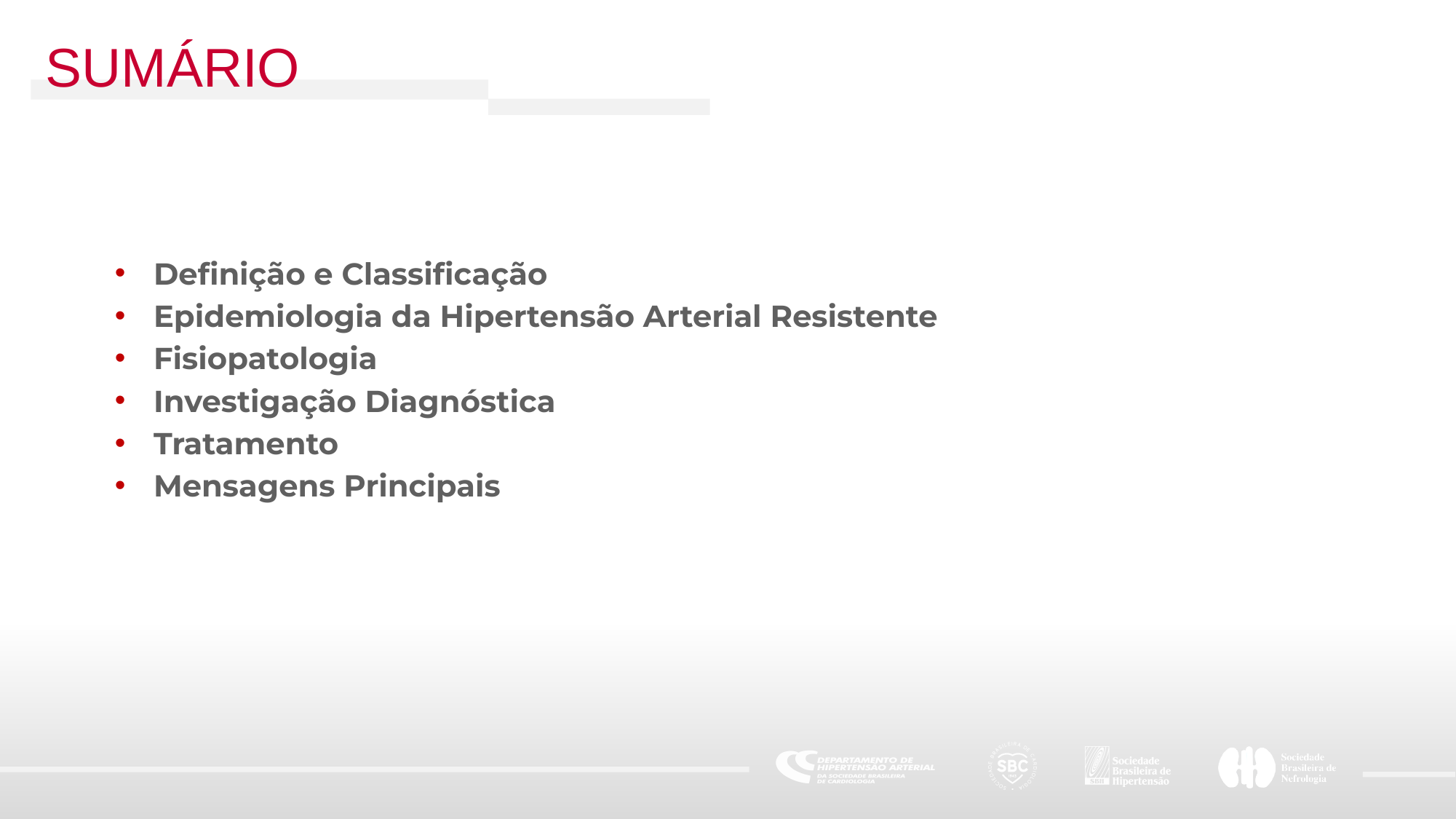

SUMÁRIO
Definição e Classificação
Epidemiologia da Hipertensão Arterial Resistente
Fisiopatologia
Investigação Diagnóstica
Tratamento
Mensagens Principais